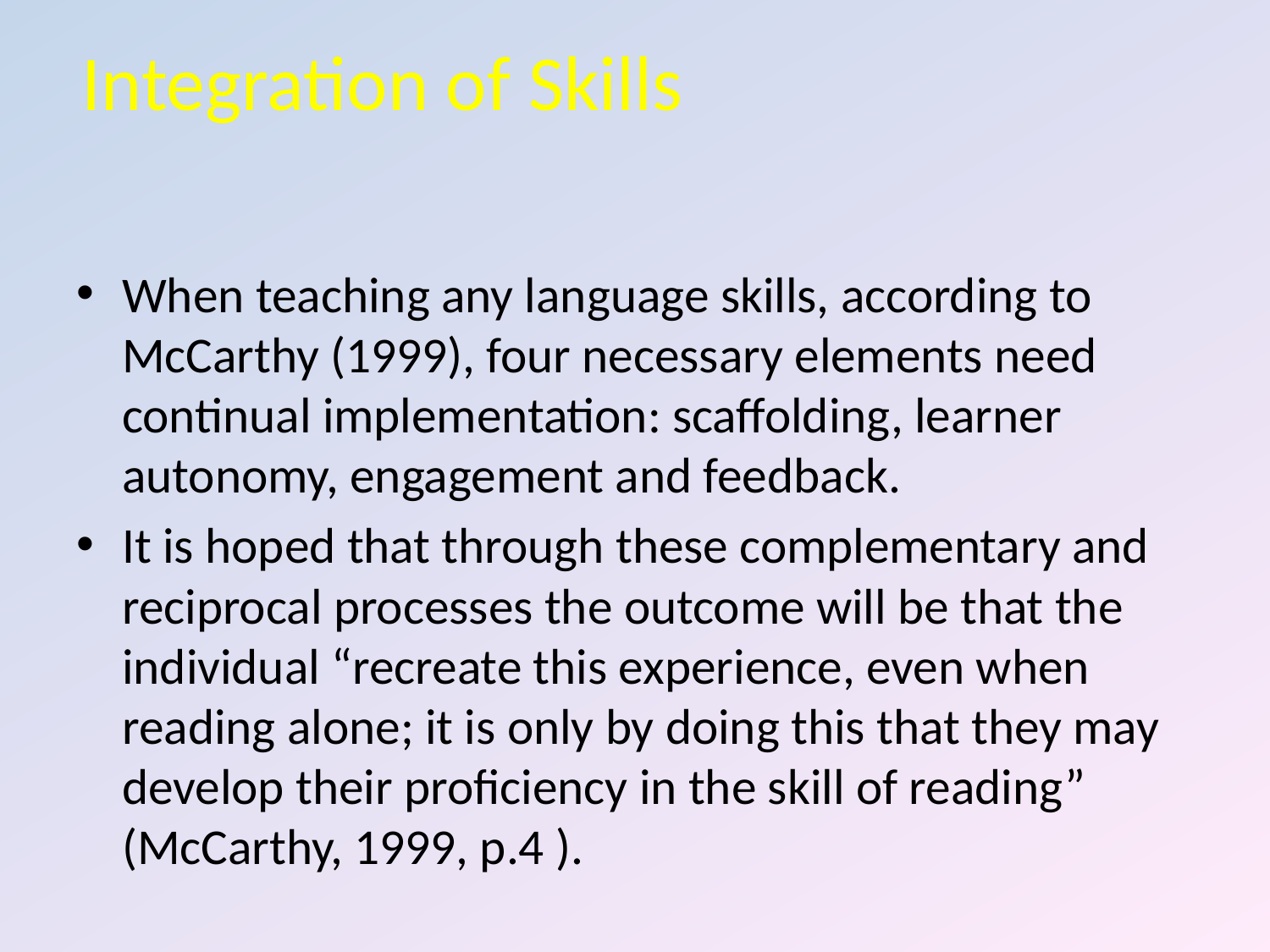

# Integration of Skills
When teaching any language skills, according to McCarthy (1999), four necessary elements need continual implementation: scaffolding, learner autonomy, engagement and feedback.
It is hoped that through these complementary and reciprocal processes the outcome will be that the individual “recreate this experience, even when reading alone; it is only by doing this that they may develop their proficiency in the skill of reading” (McCarthy, 1999, p.4 ).